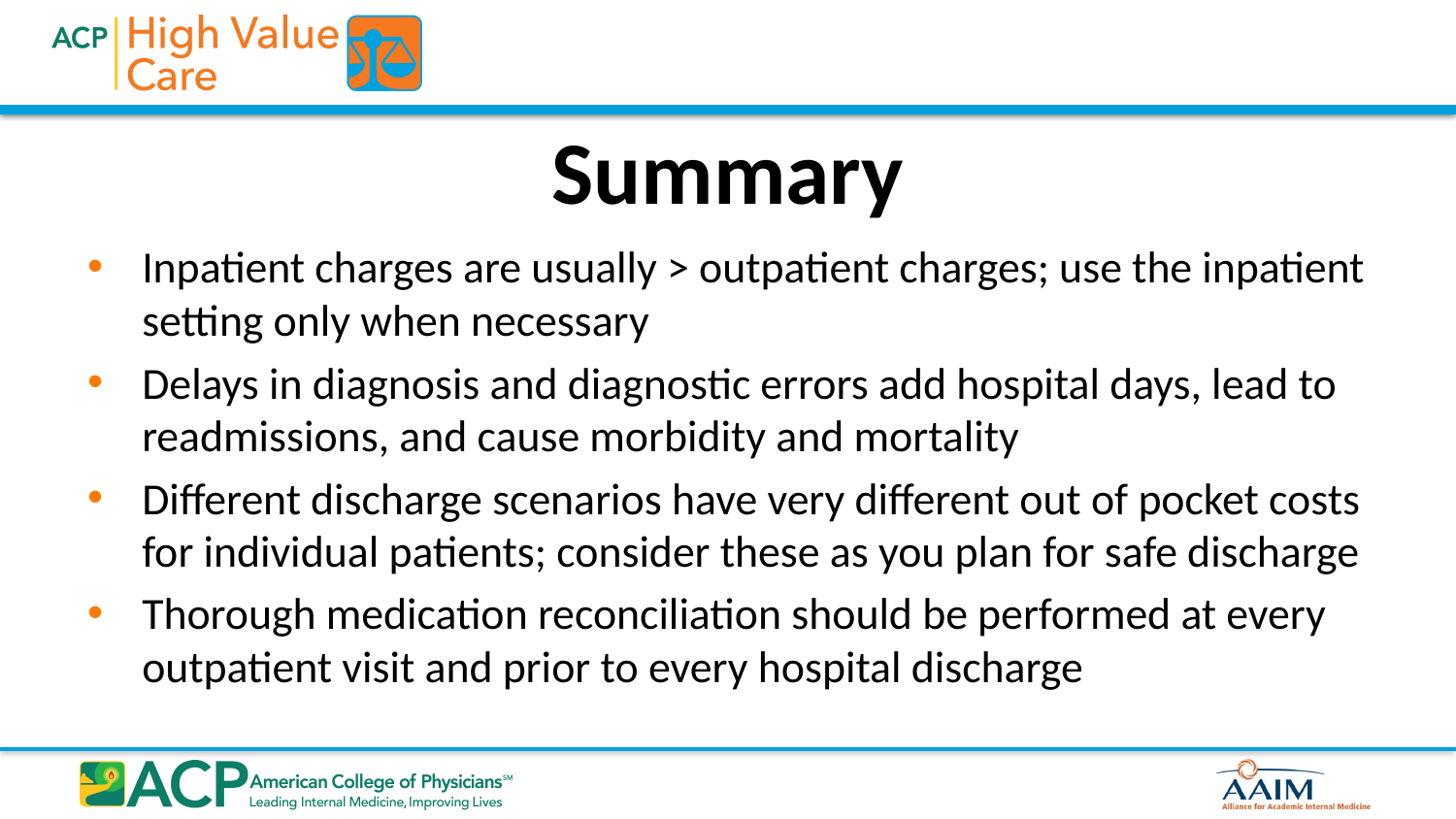

# Summary
Inpatient charges are usually > outpatient charges; use the inpatient setting only when necessary
Delays in diagnosis and diagnostic errors add hospital days, lead to readmissions, and cause morbidity and mortality
Different discharge scenarios have very different out of pocket costs for individual patients; consider these as you plan for safe discharge
Thorough medication reconciliation should be performed at every outpatient visit and prior to every hospital discharge